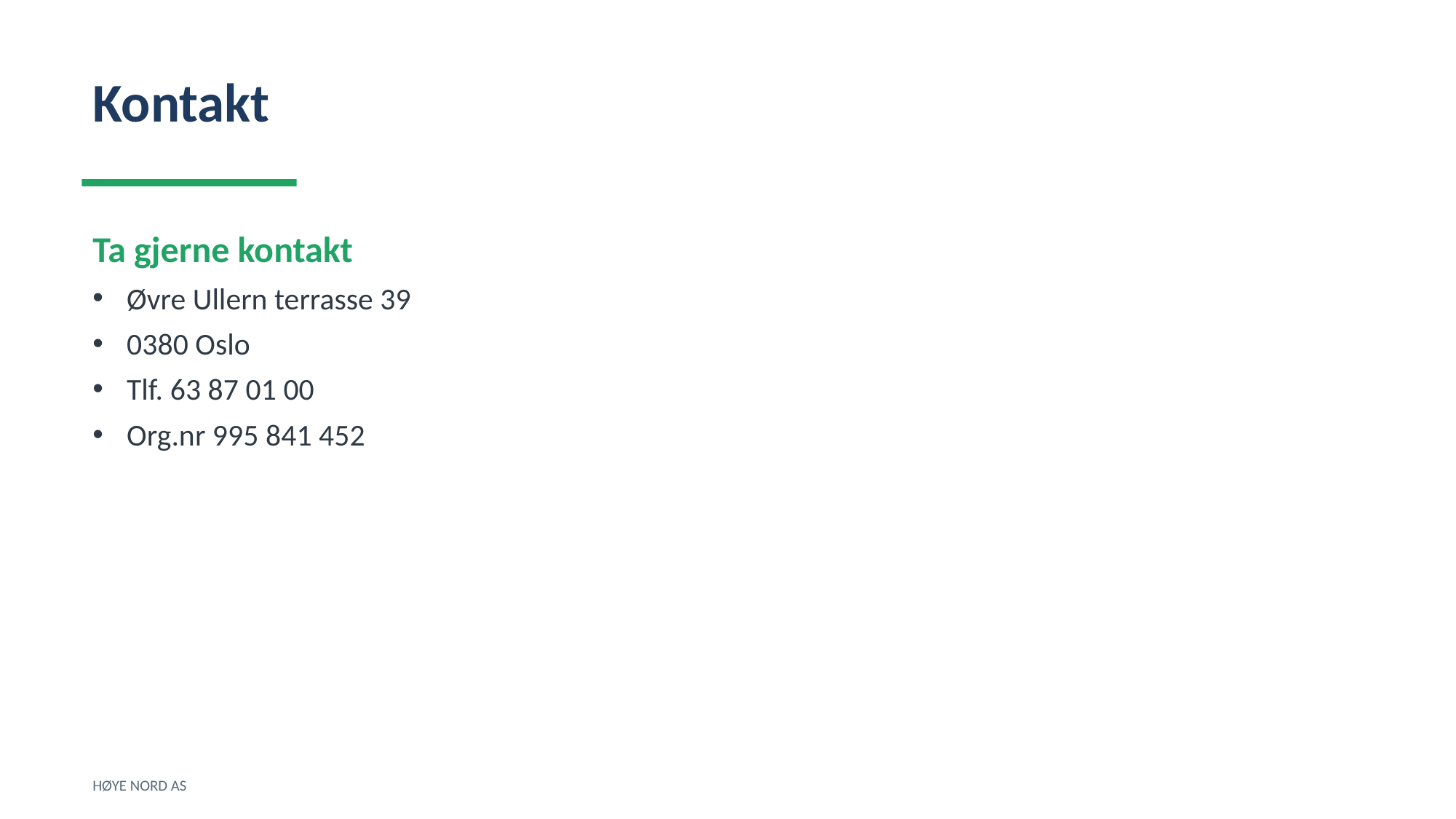

Kontakt

Ta gjerne kontakt
Øvre Ullern terrasse 39
0380 Oslo
Tlf. 63 87 01 00
Org.nr 995 841 452
HØYE NORD AS